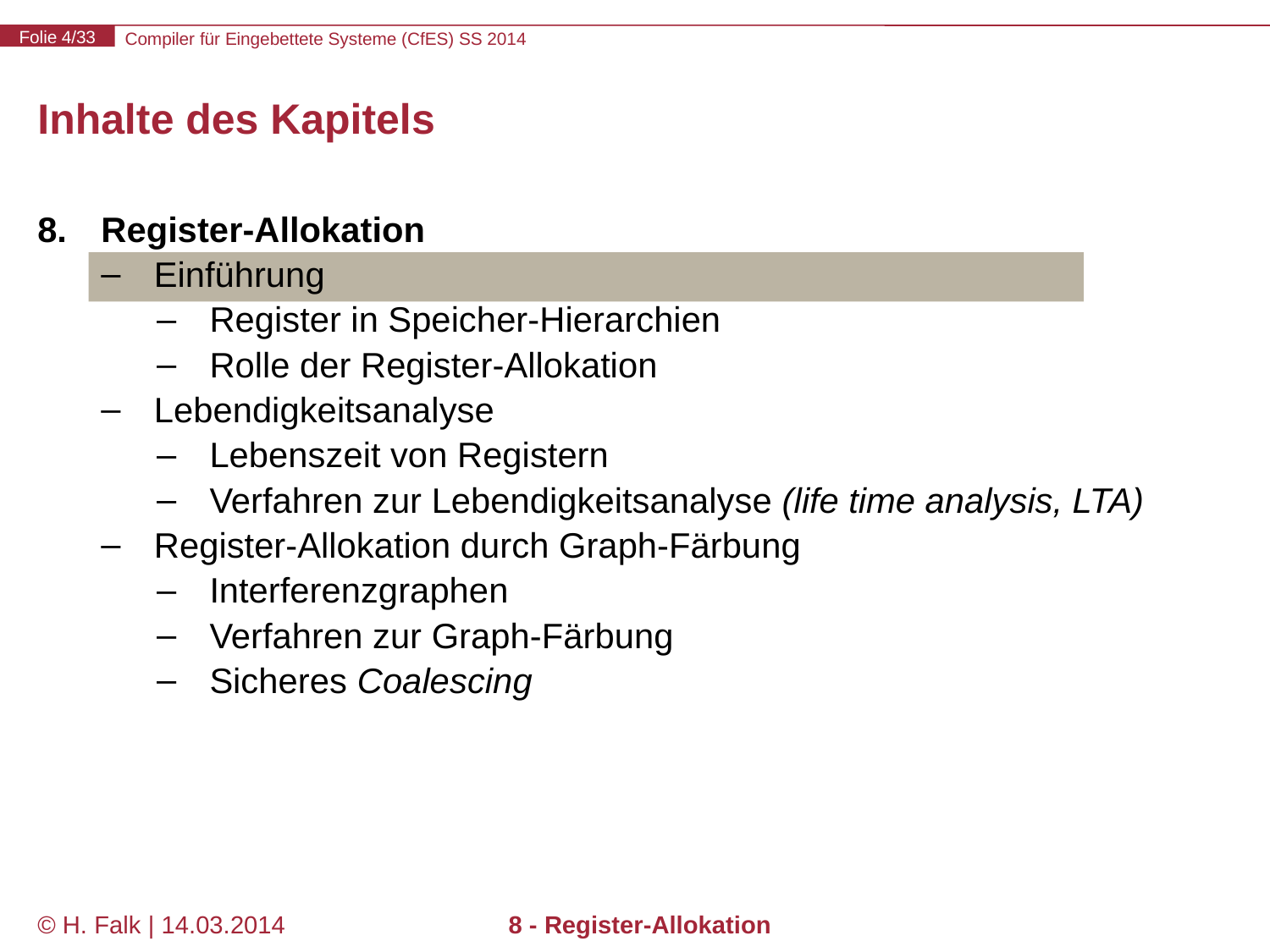

# Inhalte des Kapitels
Register-Allokation
Einführung
Register in Speicher-Hierarchien
Rolle der Register-Allokation
Lebendigkeitsanalyse
Lebenszeit von Registern
Verfahren zur Lebendigkeitsanalyse (life time analysis, LTA)
Register-Allokation durch Graph-Färbung
Interferenzgraphen
Verfahren zur Graph-Färbung
Sicheres Coalescing

© H. Falk | 14.03.2014
8 - Register-Allokation